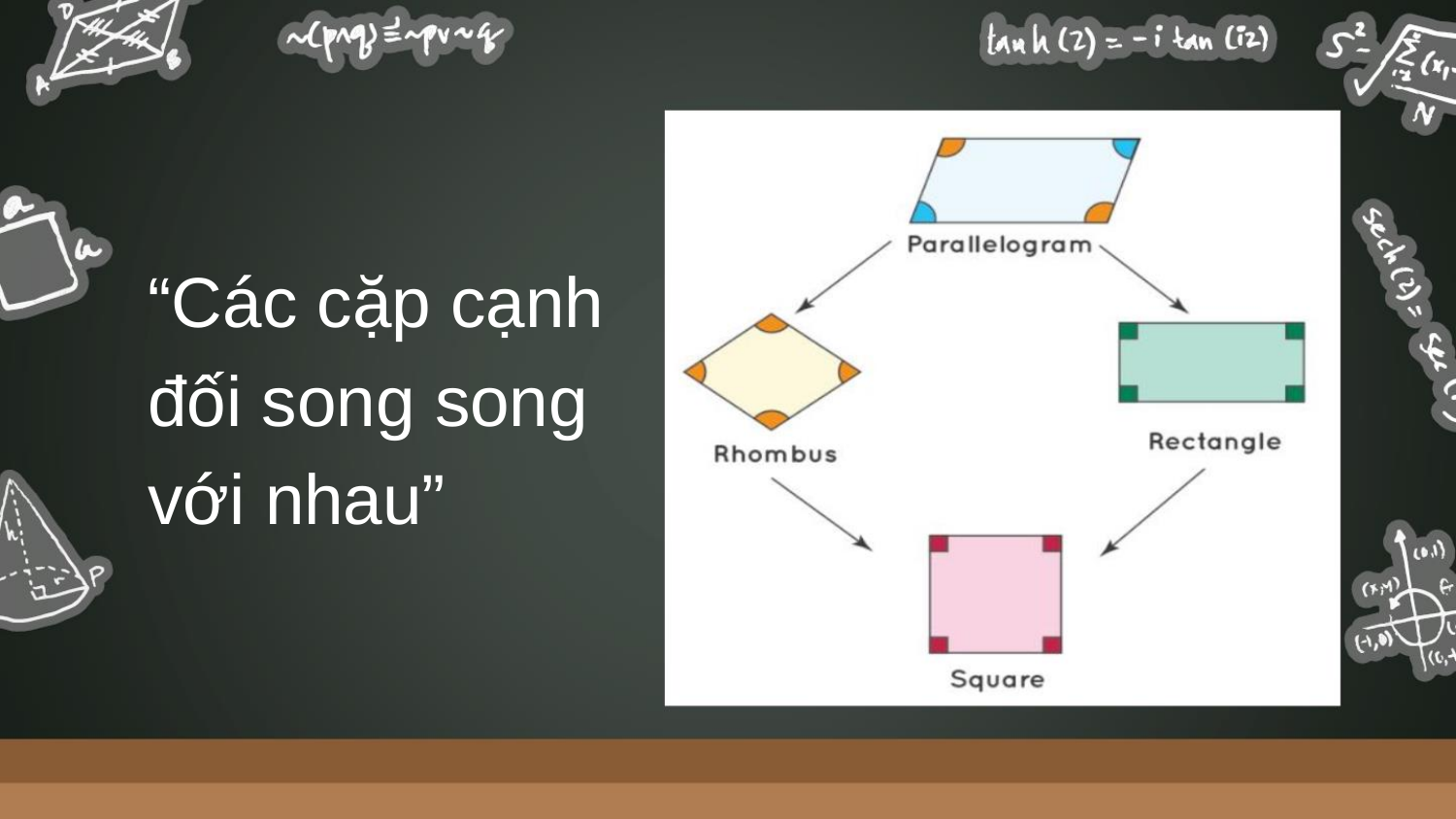

“Các cặp cạnh
đối song song
với nhau”